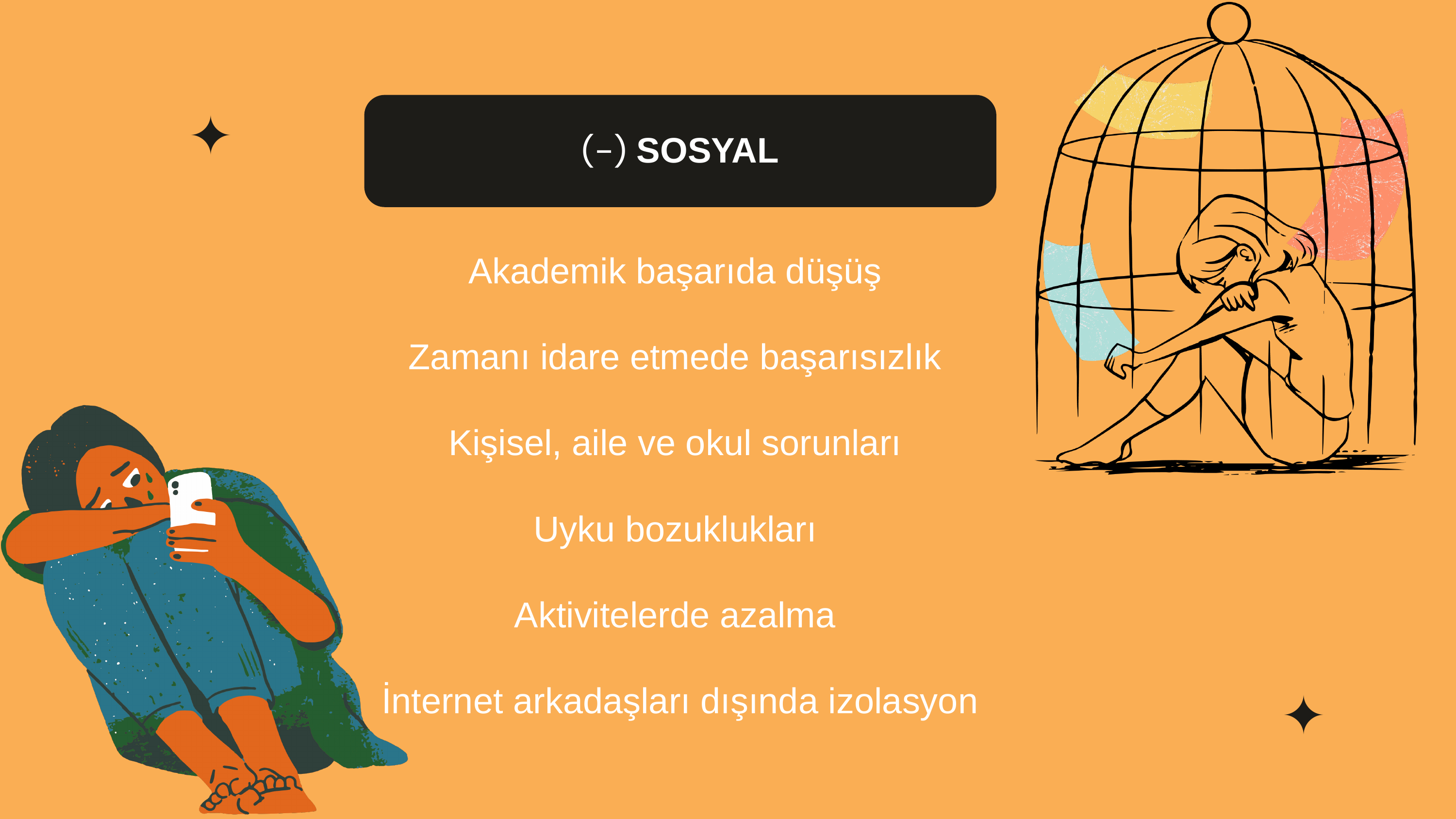

(-) SOSYAL
Akademik başarıda düşüş

Zamanı idare etmede başarısızlık

Kişisel, aile ve okul sorunları

Uyku bozuklukları

Aktivitelerde azalma

İnternet arkadaşları dışında izolasyon